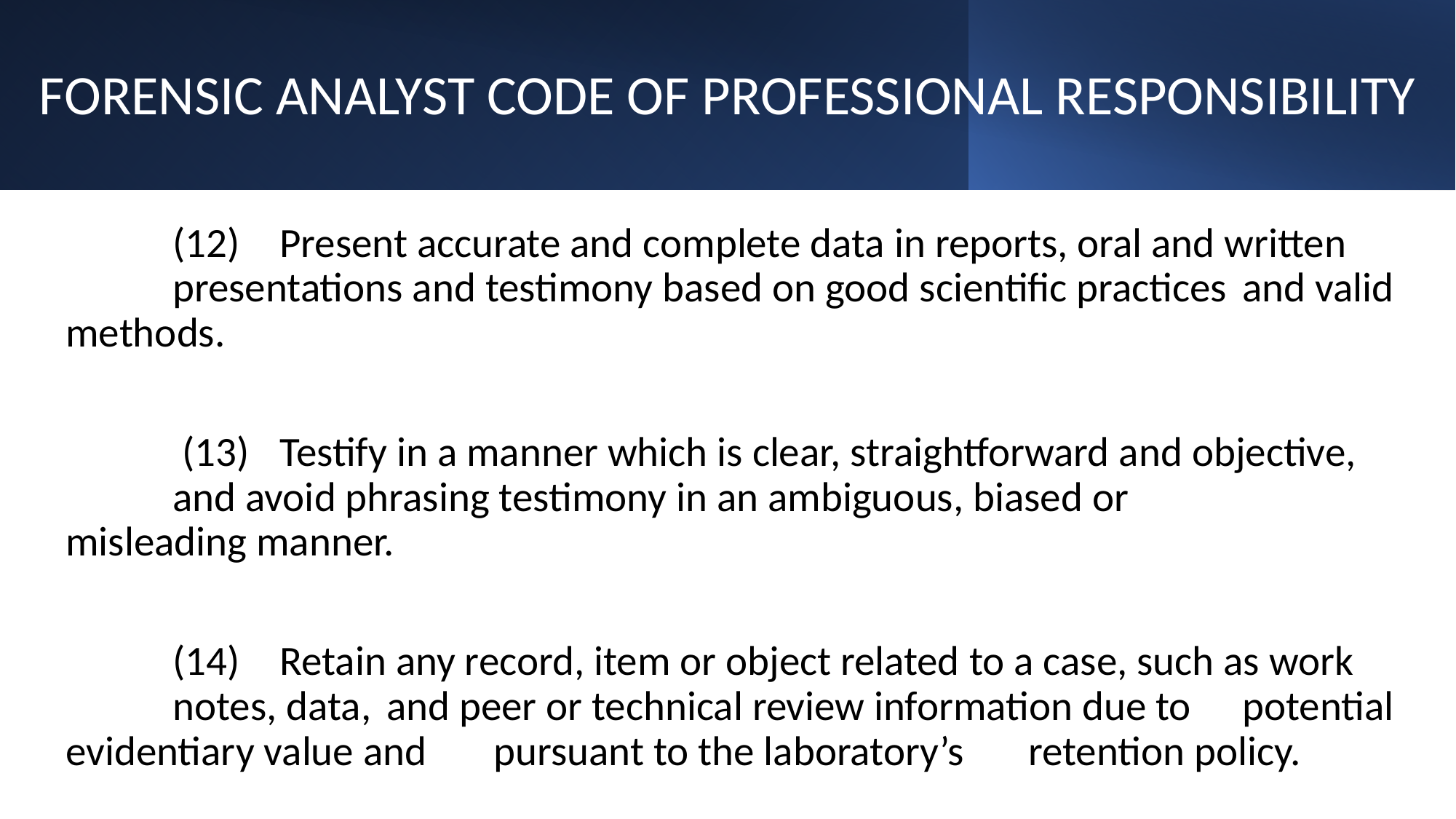

# FORENSIC ANALYST CODE OF PROFESSIONAL RESPONSIBILITY
	(12) 	Present accurate and complete data in reports, oral and written 		presentations and testimony based on good scientific practices 			and valid methods.

	 (13) 	Testify in a manner which is clear, straightforward and objective, 		and avoid phrasing testimony in an ambiguous, biased or 			misleading manner.

	(14) 	Retain any record, item or object related to a case, such as work 		notes, data,	and peer or technical review information due to 			potential evidentiary value and 	pursuant to the laboratory’s 			retention policy.